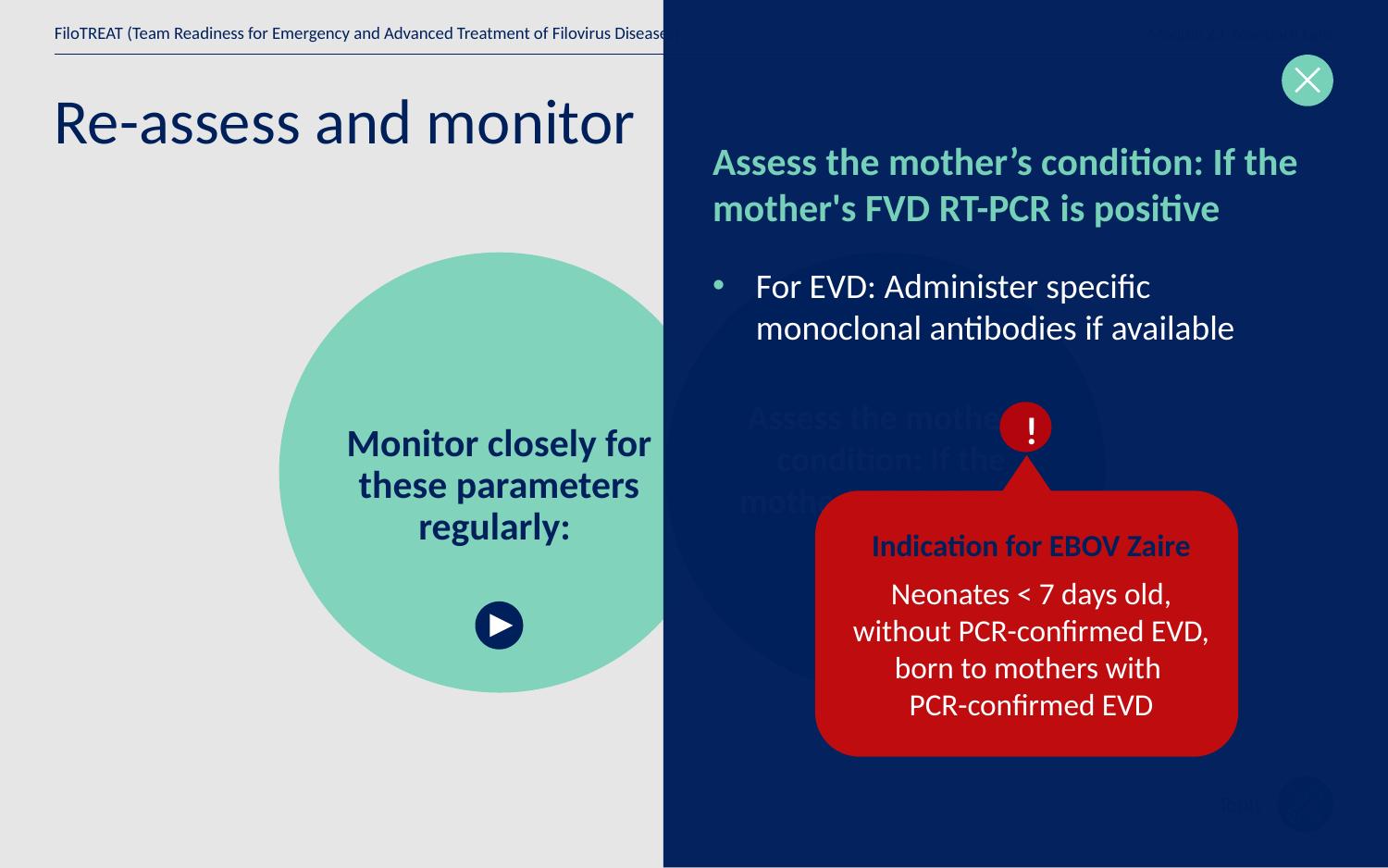

Assess the mother’s condition: If the mother's FVD RT-PCR is positive

For EVD: Administer specific monoclonal antibodies if available

!

# Re-assess and monitor

Assess the mother’s condition: If the mother's FVD RT-PCR is positive
Monitor closely for these parameters regularly:

Indication for EBOV Zaire
Neonates < 7 days old, without PCR-confirmed EVD, born to mothers with
PCR-confirmed EVD